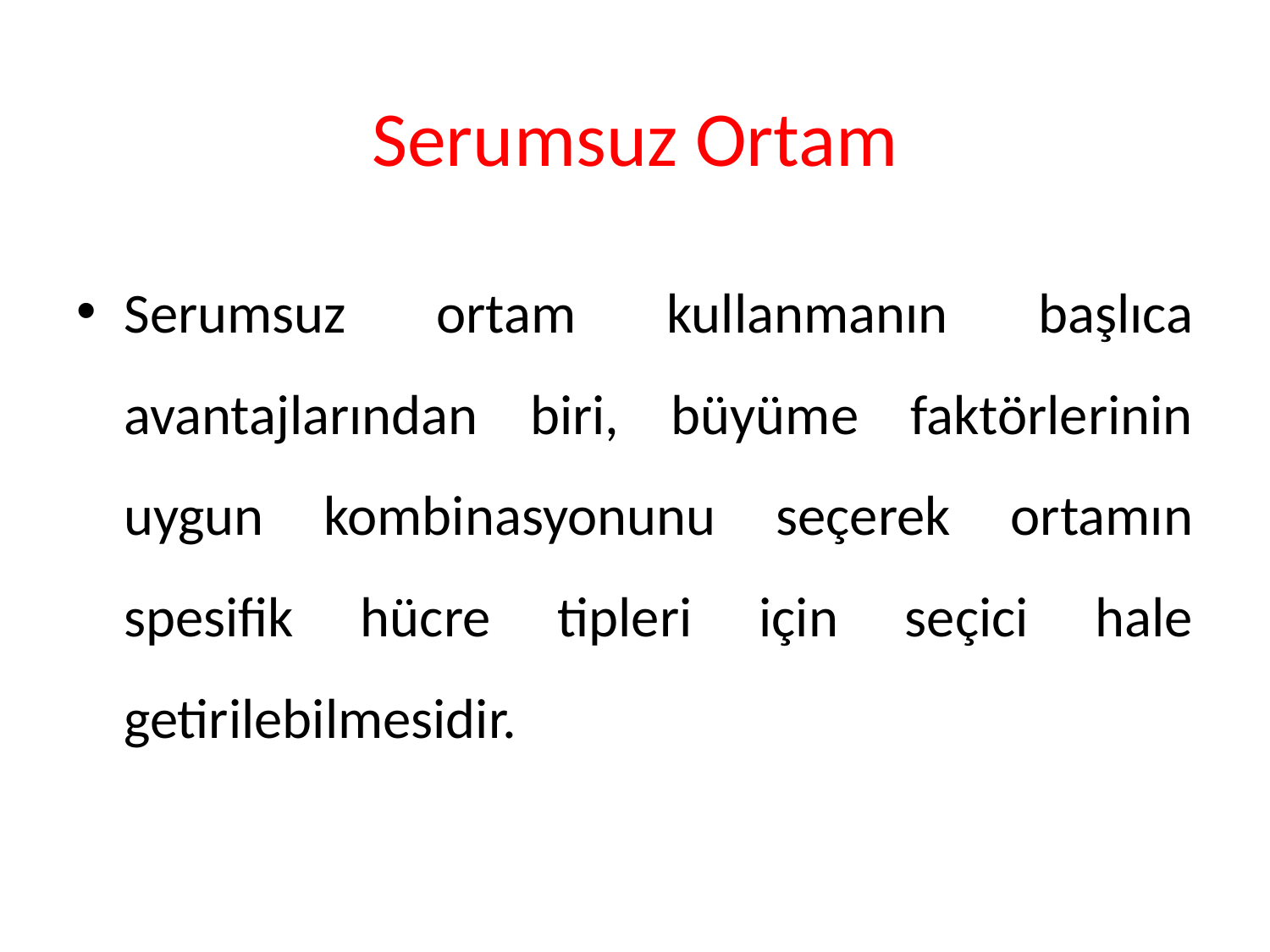

# Serumsuz Ortam
Serumsuz ortam kullanmanın başlıca avantajlarından biri, büyüme faktörlerinin uygun kombinasyonunu seçerek ortamın spesifik hücre tipleri için seçici hale getirilebilmesidir.